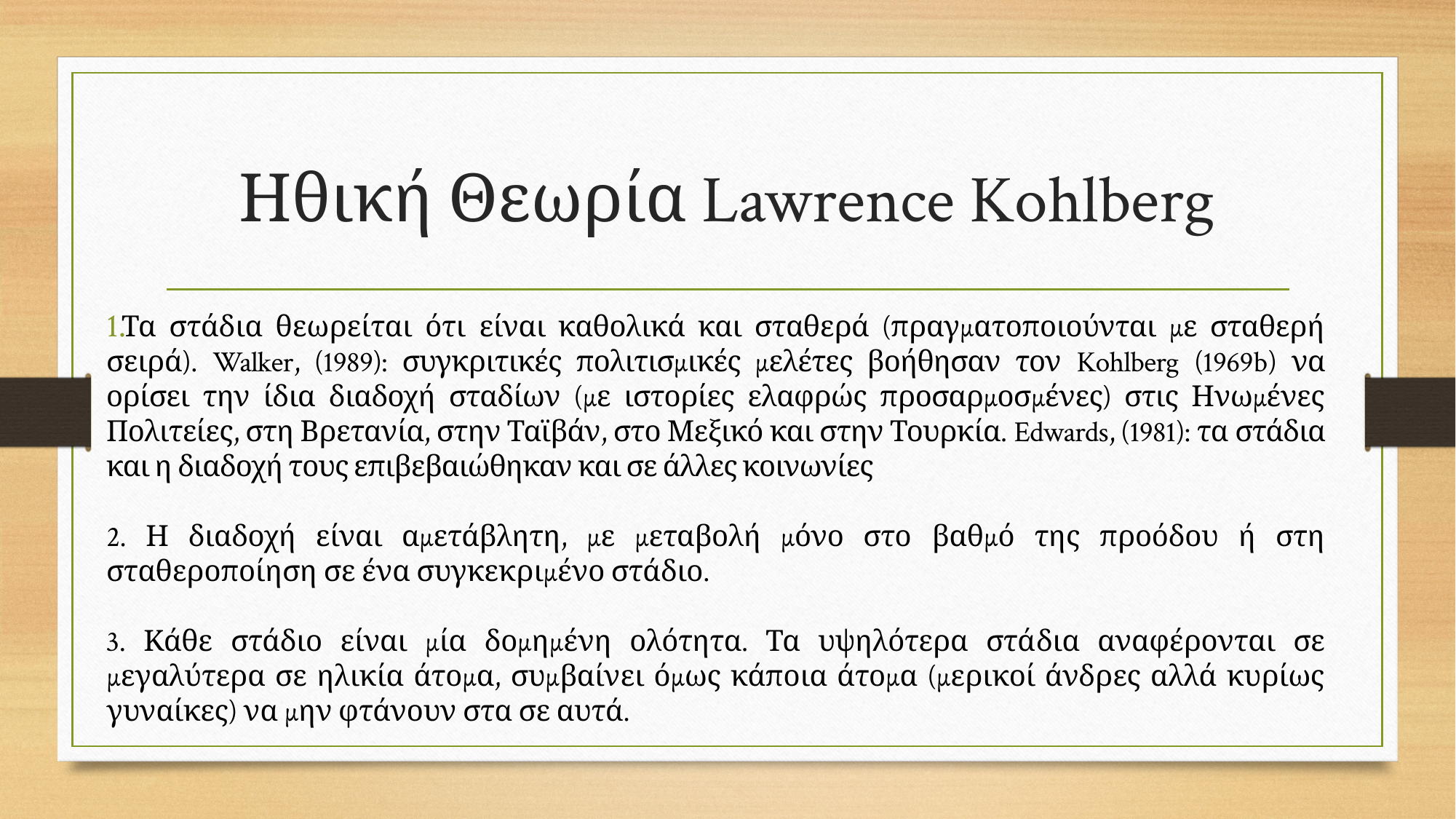

# Ηθική Θεωρία Lawrence Kohlberg
Τα στάδια θεωρείται ότι είναι καθολικά και σταθερά (πραγματοποιούνται με σταθερή σειρά). Walker, (1989): συγκριτικές πολιτισμικές μελέτες βοήθησαν τον Kohlberg (1969b) να ορίσει την ίδια διαδοχή σταδίων (με ιστορίες ελαφρώς προσαρμοσμένες) στις Ηνωμένες Πολιτείες, στη Βρετανία, στην Ταϊβάν, στο Μεξικό και στην Τουρκία. Edwards, (1981): τα στάδια και η διαδοχή τους επιβεβαιώθηκαν και σε άλλες κοινωνίες

2. Η διαδοχή είναι αμετάβλητη, με μεταβολή μόνο στο βαθμό της προόδου ή στη σταθεροποίηση σε ένα συγκεκριμένο στάδιο.

3. Κάθε στάδιο είναι μία δομημένη ολότητα. Τα υψηλότερα στά­δια αναφέρονται σε μεγαλύτερα σε ηλικία άτομα, συμβαίνει όμως κάποια άτομα (μερικοί άνδρες αλλά κυρίως γυναίκες) να μην φτάνουν στα σε αυτά.